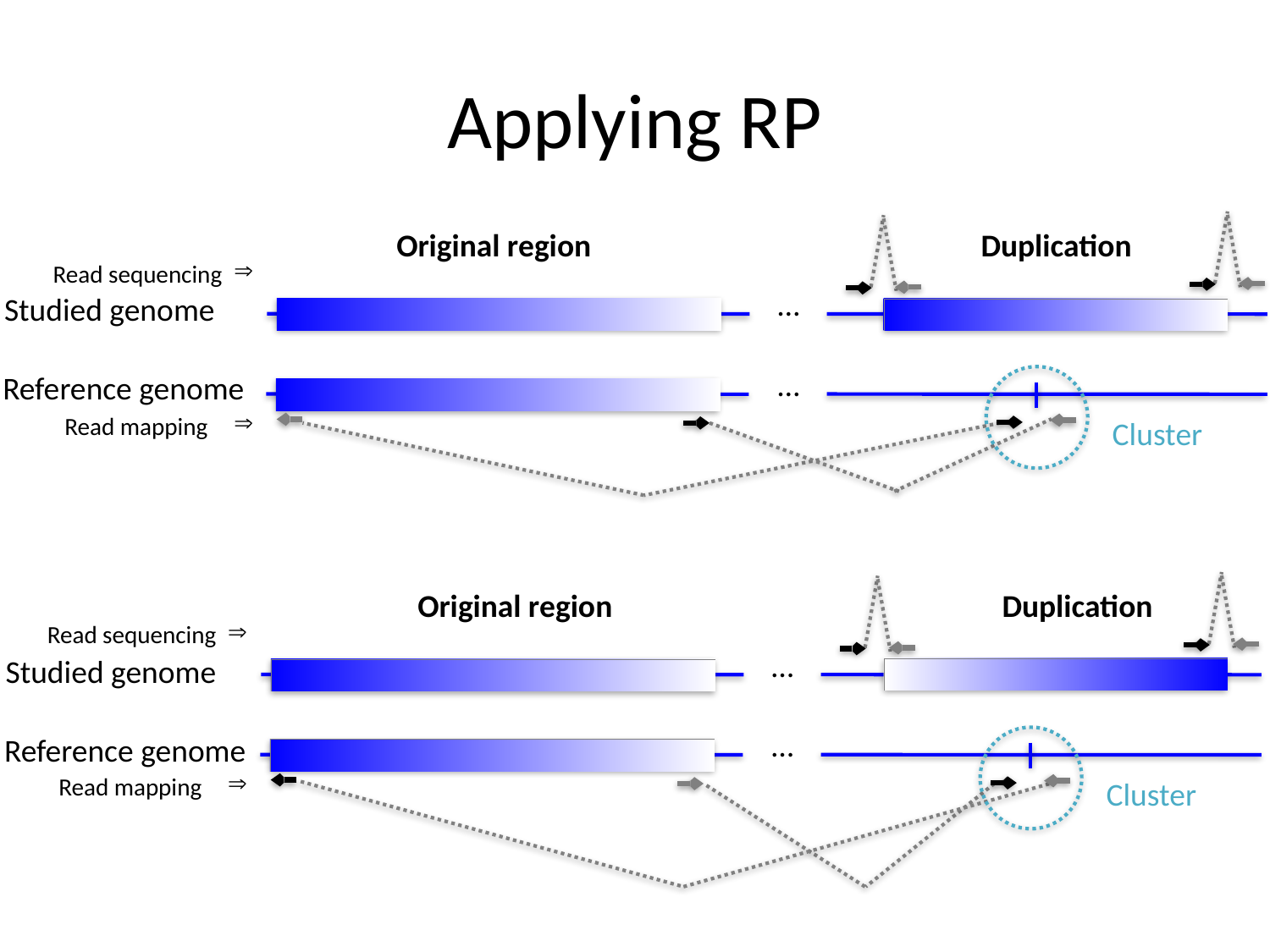

# Applying RP
Original region
Duplication
Read sequencing

…
Studied genome

…
Reference genome

Read mapping

Cluster
Original region
Duplication
Read sequencing

…
Studied genome

…
Reference genome

Read mapping

Cluster